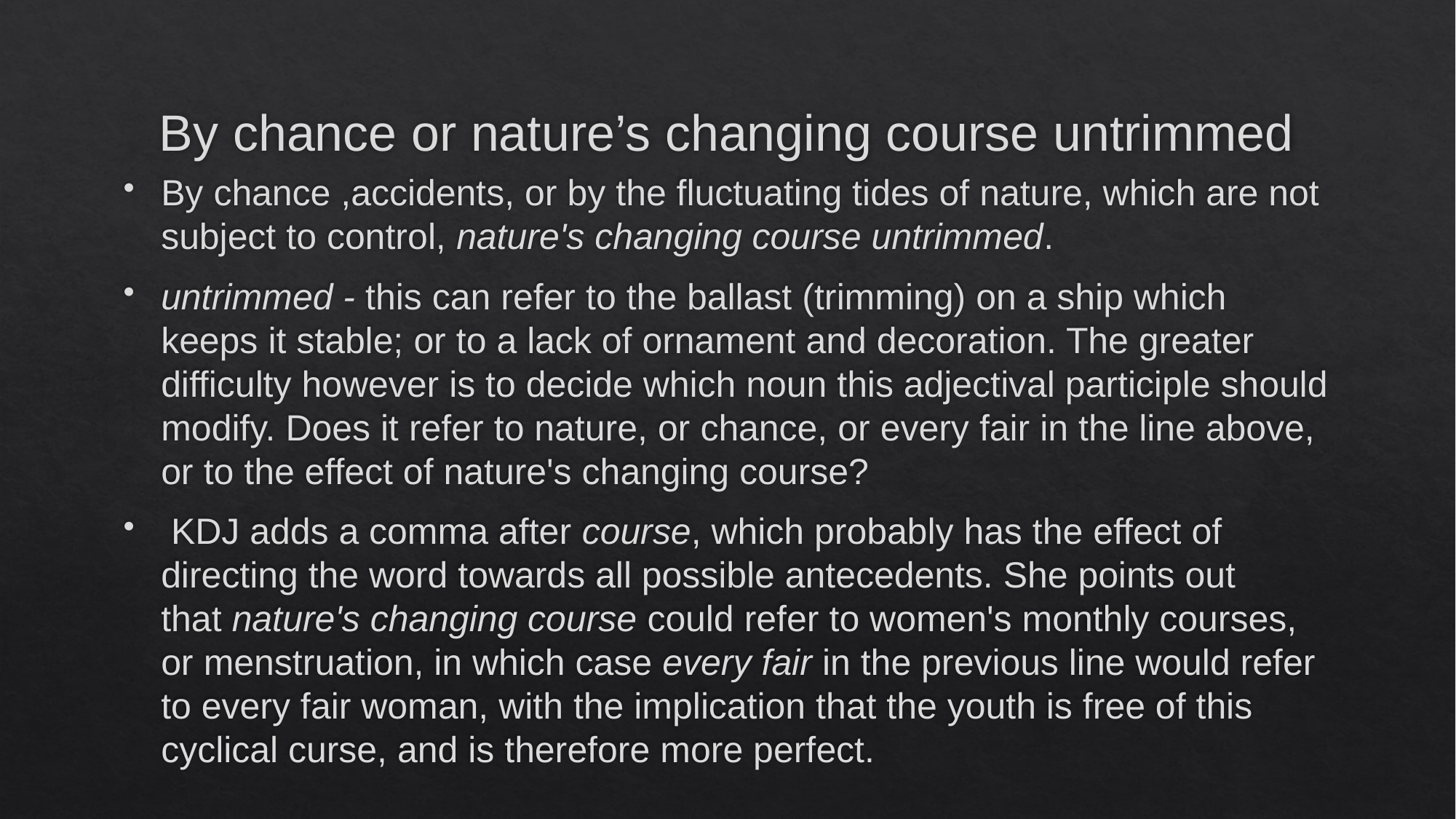

# By chance or nature’s changing course untrimmed
By chance ,accidents, or by the fluctuating tides of nature, which are not subject to control, nature's changing course untrimmed.
untrimmed - this can refer to the ballast (trimming) on a ship which keeps it stable; or to a lack of ornament and decoration. The greater difficulty however is to decide which noun this adjectival participle should modify. Does it refer to nature, or chance, or every fair in the line above, or to the effect of nature's changing course?
 KDJ adds a comma after course, which probably has the effect of directing the word towards all possible antecedents. She points out that nature's changing course could refer to women's monthly courses, or menstruation, in which case every fair in the previous line would refer to every fair woman, with the implication that the youth is free of this cyclical curse, and is therefore more perfect.